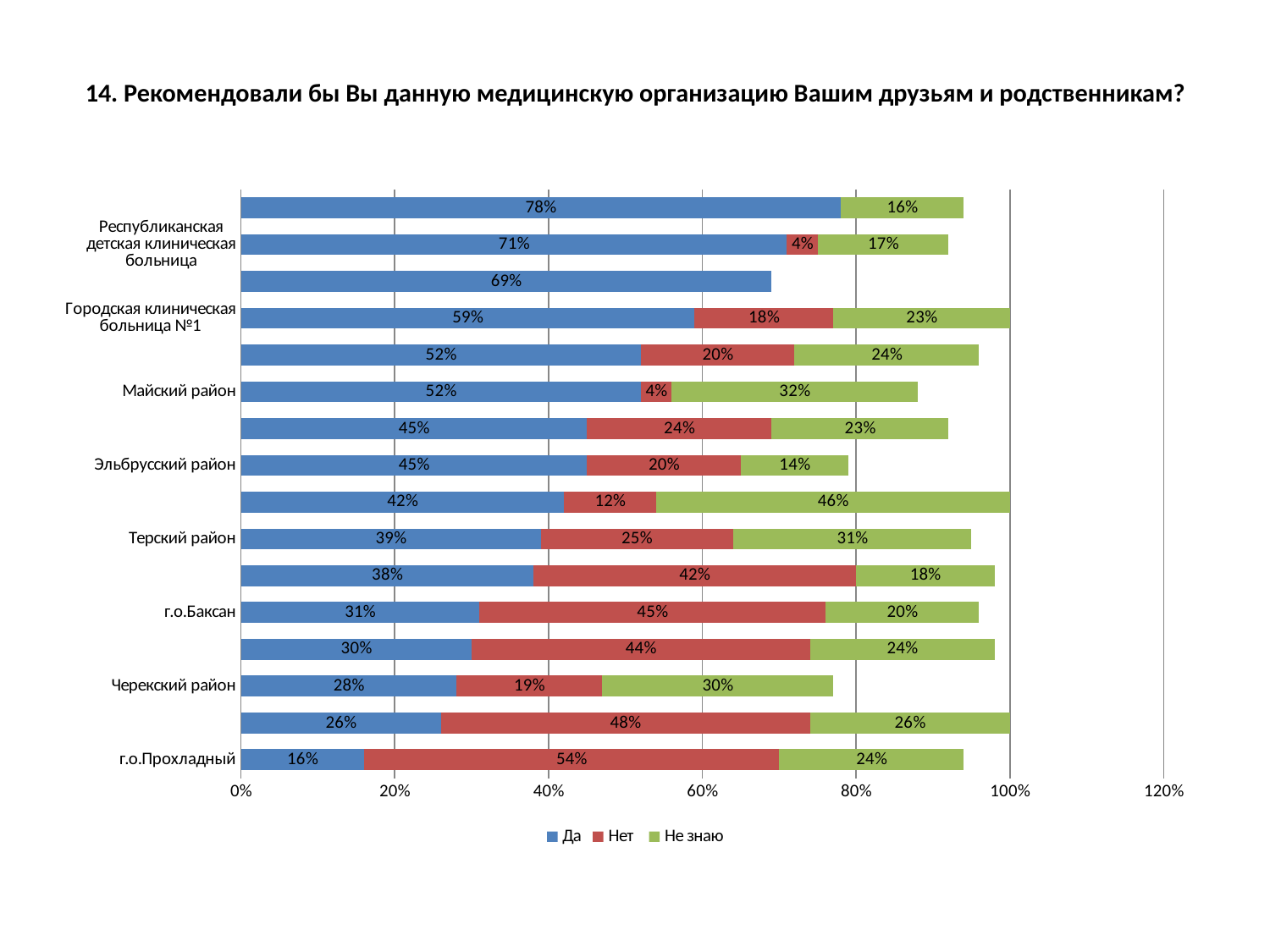

# 14. Рекомендовали бы Вы данную медицинскую организацию Вашим друзьям и родственникам?

### Chart

| Category | Да | Нет  | Не знаю |
|---|---|---|---|
| г.о.Прохладный | 0.16 | 0.54 | 0.2400000000000002 |
| с.п.Анзорей | 0.26 | 0.4800000000000003 | 0.26 |
| Черекский район | 0.2800000000000001 | 0.19 | 0.3000000000000003 |
| с.п. Заюково | 0.3000000000000003 | 0.44 | 0.2400000000000002 |
| г.о.Баксан | 0.3100000000000013 | 0.45 | 0.2 |
| г.Чегем | 0.38000000000000145 | 0.4200000000000003 | 0.18000000000000024 |
| Терский район | 0.39000000000000146 | 0.25 | 0.3100000000000013 |
| Зольский район | 0.4200000000000003 | 0.12000000000000002 | 0.46 |
| Эльбрусский район | 0.45 | 0.2 | 0.14 |
| ОБЩИЙ МАССИВ ПО КБР | 0.45 | 0.2400000000000002 | 0.23 |
| Майский район | 0.52 | 0.04000000000000002 | 0.32000000000000145 |
| г. Нарткала | 0.52 | 0.2 | 0.2400000000000002 |
| Городская клиническая больница №1 | 0.59 | 0.18000000000000024 | 0.23 |
| Городская клиническая больница №2 | 0.6900000000000006 | None | None |
| Республиканская детская клиническая больница | 0.7100000000000006 | 0.04000000000000002 | 0.17 |
| Республиканская клиническая больница | 0.78 | None | 0.16 |